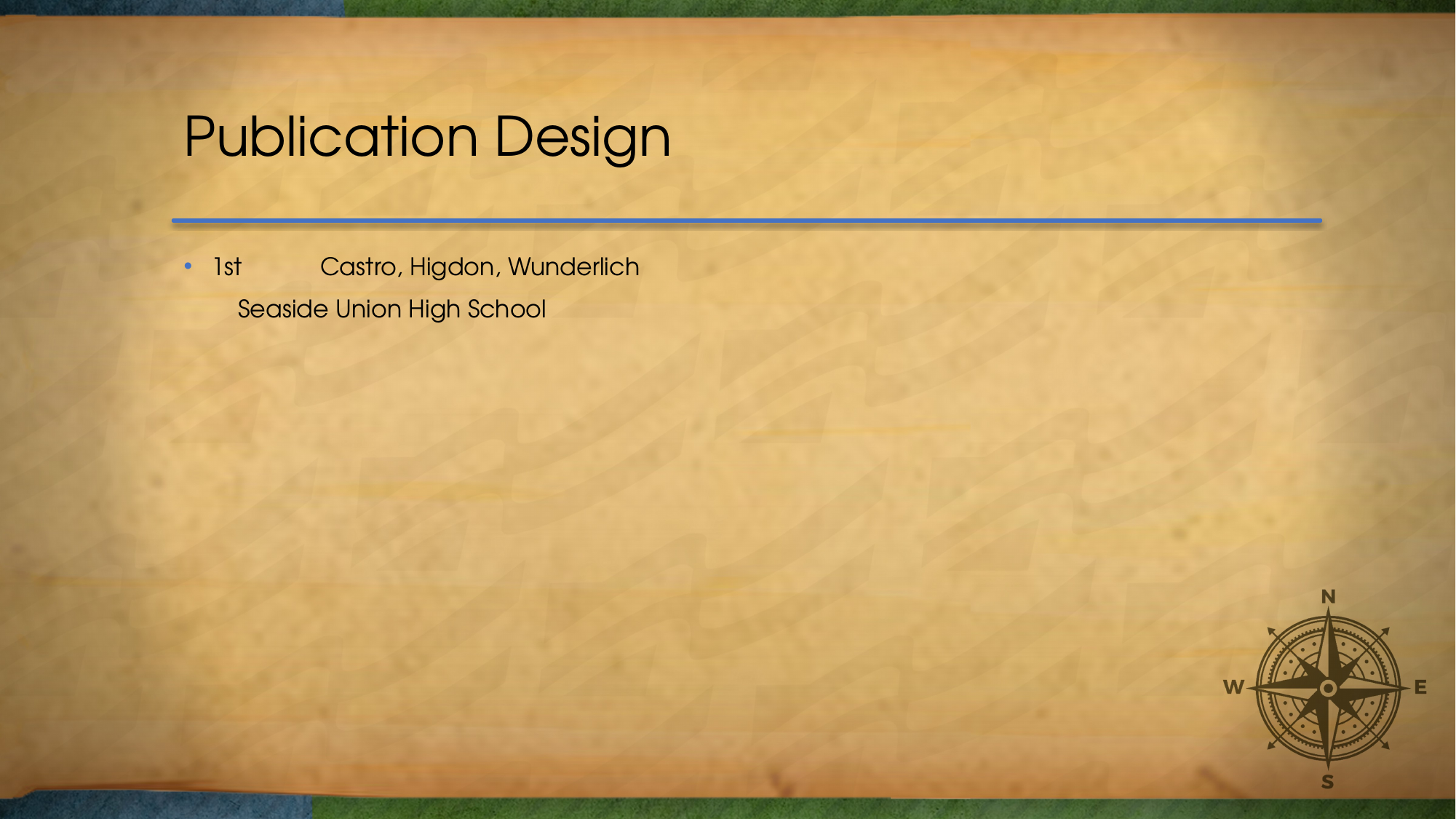

# Publication Design
1st	Castro, Higdon, Wunderlich
Seaside Union High School